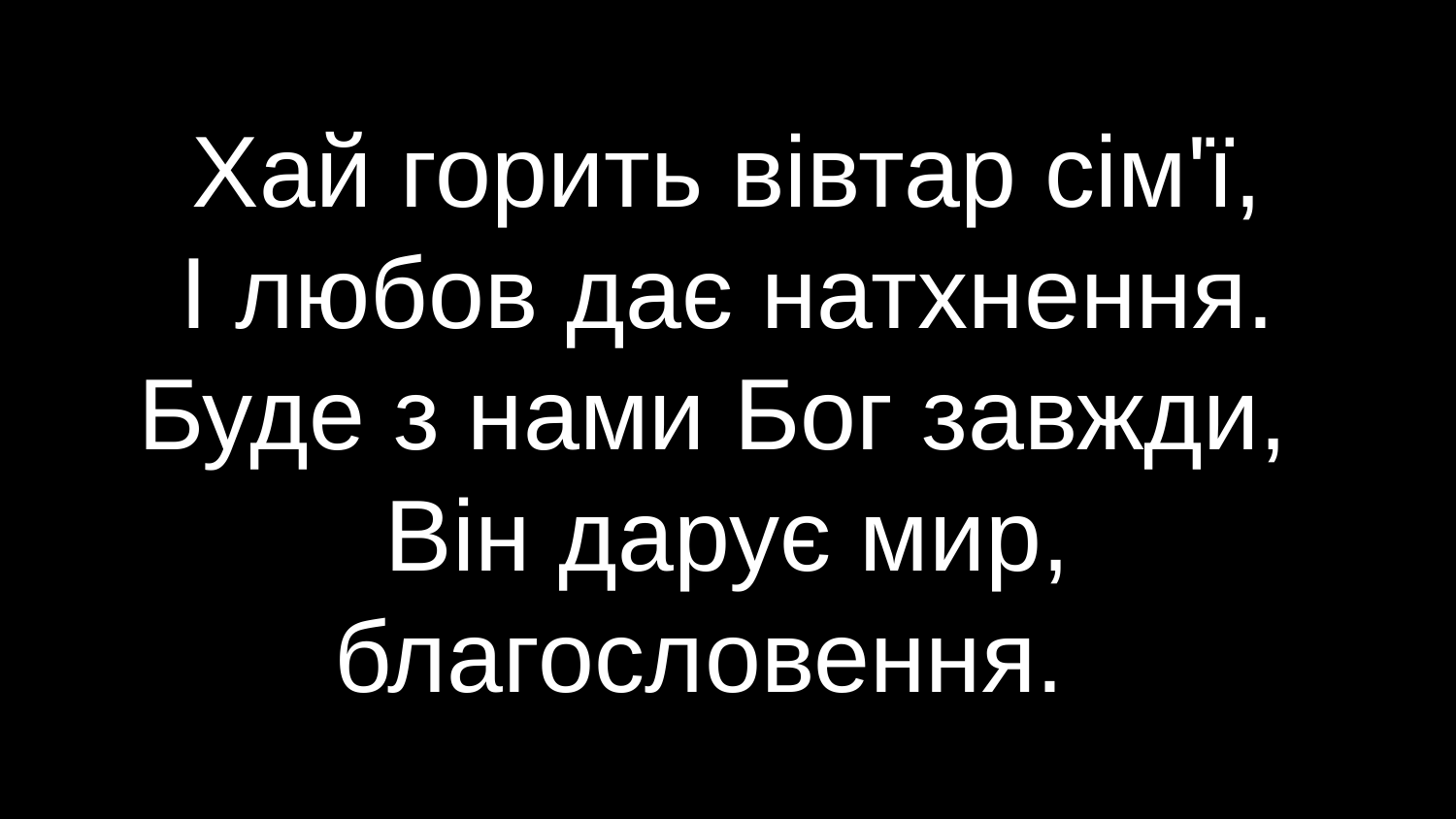

Хай горить вівтар сім'ї,
І любов дає натхнення.
Буде з нами Бог завжди,
Він дарує мир, благословення.